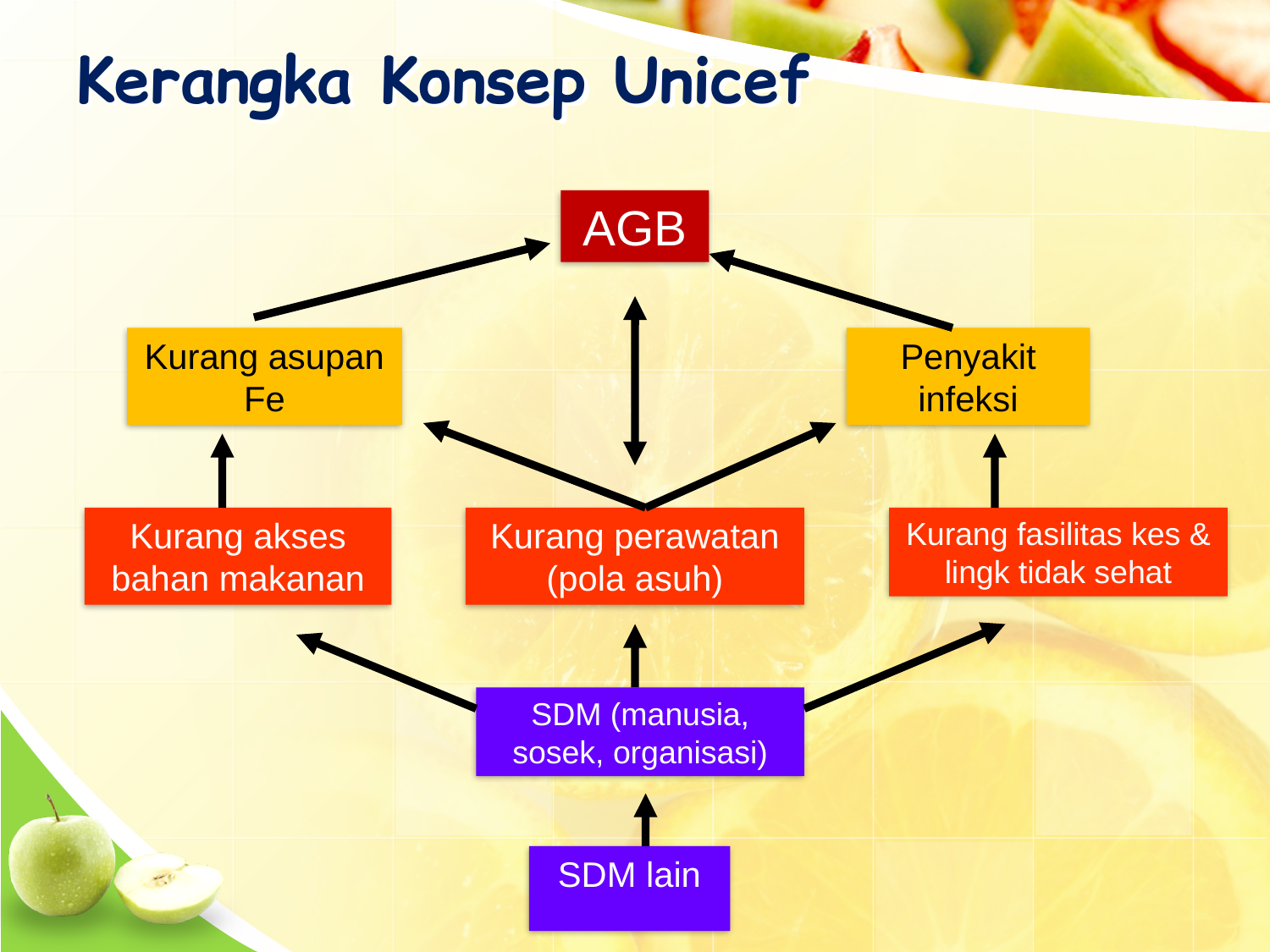

# Kerangka Konsep Unicef

AGB

Kurang asupan Fe
Penyakit infeksi

Kurang akses bahan makanan
Kurang perawatan (pola asuh)
Kurang fasilitas kes & lingk tidak sehat

SDM (manusia, sosek, organisasi)

SDM lain